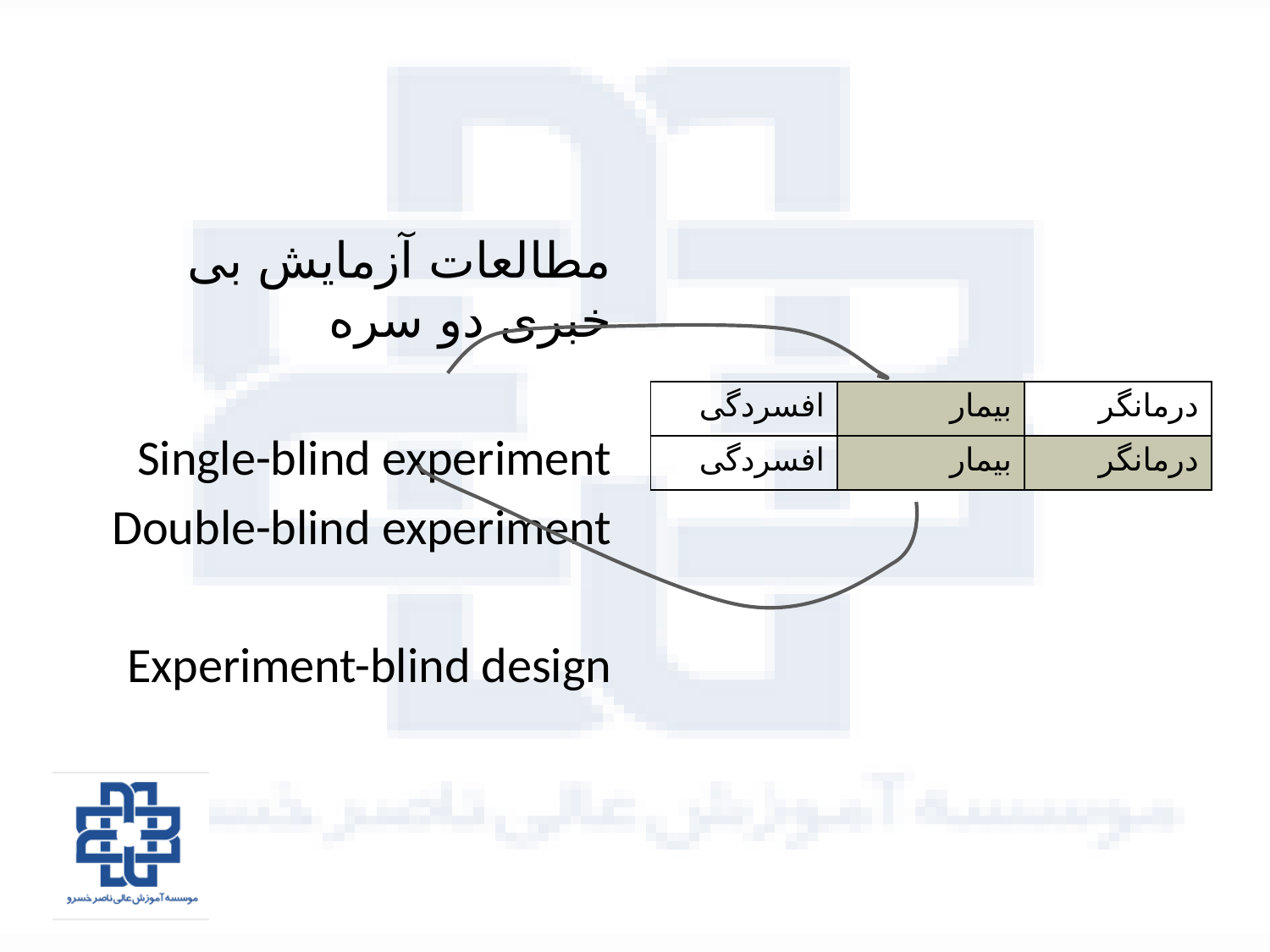

#
مطالعات آزمایش بی خبری دو سره

Single-blind experiment
Double-blind experiment

Experiment-blind design

| افسردگی | بیمار | درمانگر |
| --- | --- | --- |
| افسردگی | بیمار | درمانگر |